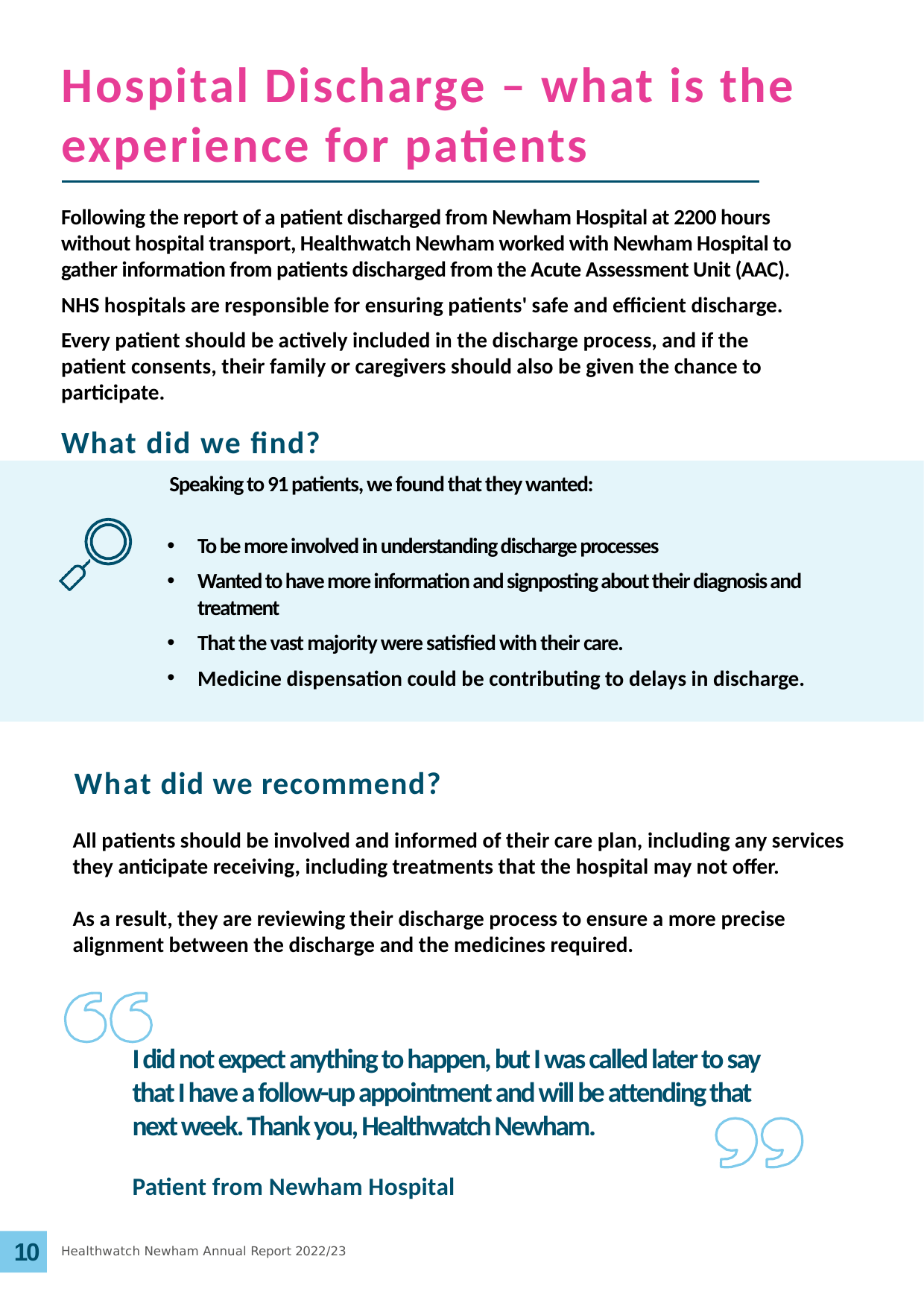

# Hospital Discharge – what is the experience for patients

Following the report of a patient discharged from Newham Hospital at 2200 hours without hospital transport, Healthwatch Newham worked with Newham Hospital to gather information from patients discharged from the Acute Assessment Unit (AAC).
NHS hospitals are responsible for ensuring patients' safe and efficient discharge.
Every patient should be actively included in the discharge process, and if the patient consents, their family or caregivers should also be given the chance to participate.
What did we find?
                            Speaking to 91 patients, we found that they wanted:

To be more involved in understanding discharge processes
Wanted to have more information and signposting about their diagnosis and treatment
That the vast majority were satisfied with their care.
Medicine dispensation could be contributing to delays in discharge.

What did we recommend?

All patients should be involved and informed of their care plan, including any services they anticipate receiving, including treatments that the hospital may not offer.

As a result, they are reviewing their discharge process to ensure a more precise alignment between the discharge and the medicines required.

I did not expect anything to happen, but I was called later to say that I have a follow-up appointment and will be attending that next week. Thank you, Healthwatch Newham.

Patient from Newham Hospital

10
Healthwatch Newham Annual Report 2022/23